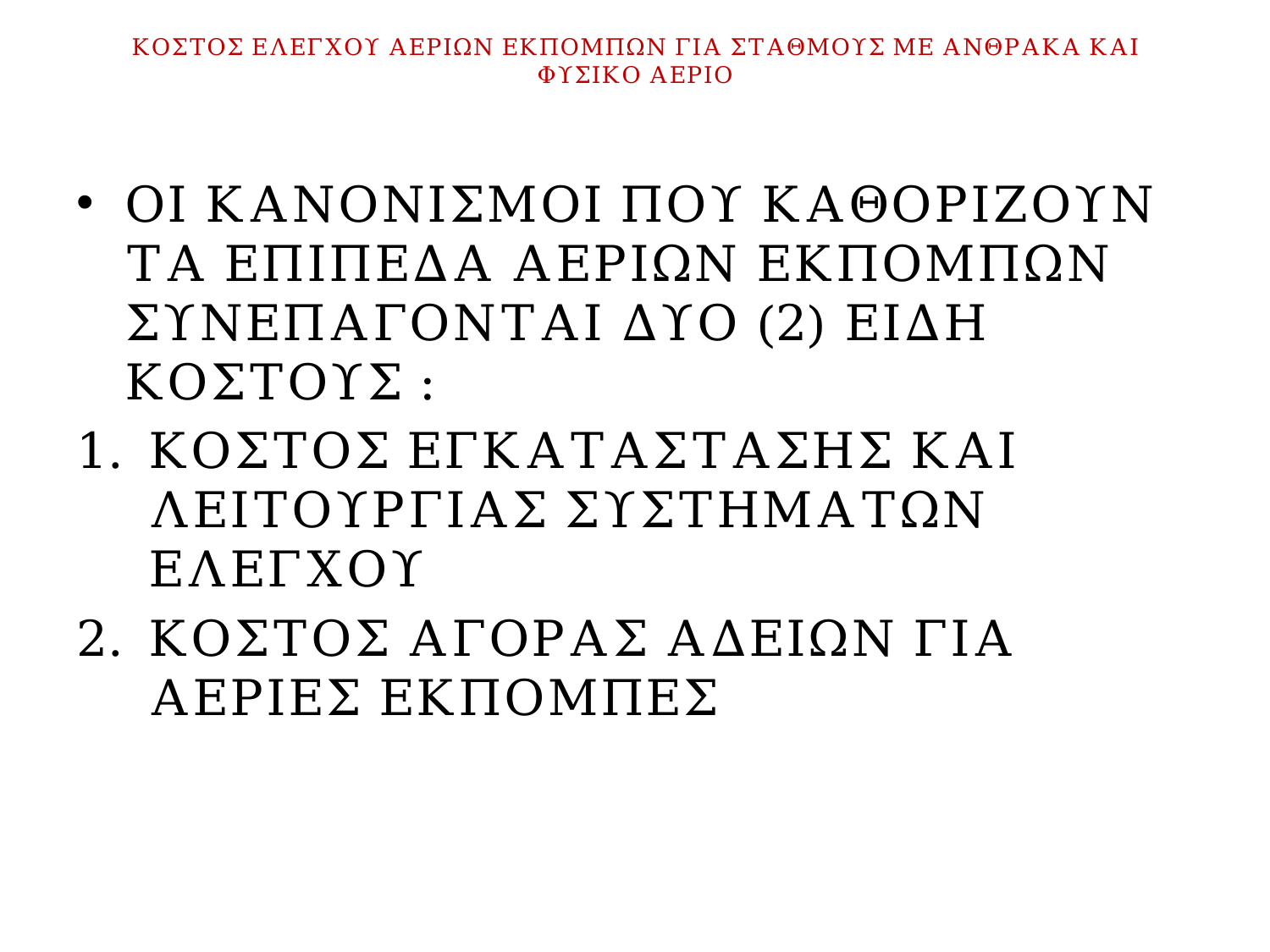

# ΚΟΣΤΟΣ ΕΛΕΓΧΟΥ ΑΕΡΙΩΝ ΕΚΠΟΜΠΩΝ ΓΙΑ ΣΤΑΘΜΟΥΣ ΜΕ ΑΝΘΡΑΚΑ ΚΑΙ ΦΥΣΙΚΟ ΑΕΡΙΟ
ΟΙ ΚΑΝΟΝΙΣΜΟΙ ΠΟΥ ΚΑΘΟΡΙΖΟΥΝ ΤΑ ΕΠΙΠΕΔΑ ΑΕΡΙΩΝ ΕΚΠΟΜΠΩΝ ΣΥΝΕΠΑΓΟΝΤΑΙ ΔΥΟ (2) ΕΙΔΗ ΚΟΣΤΟΥΣ :
ΚΟΣΤΟΣ ΕΓΚΑΤΑΣΤΑΣΗΣ ΚΑΙ ΛΕΙΤΟΥΡΓΙΑΣ ΣΥΣΤΗΜΑΤΩΝ ΕΛΕΓΧΟΥ
ΚΟΣΤΟΣ ΑΓΟΡΑΣ ΑΔΕΙΩΝ ΓΙΑ ΑΕΡΙΕΣ ΕΚΠΟΜΠΕΣ